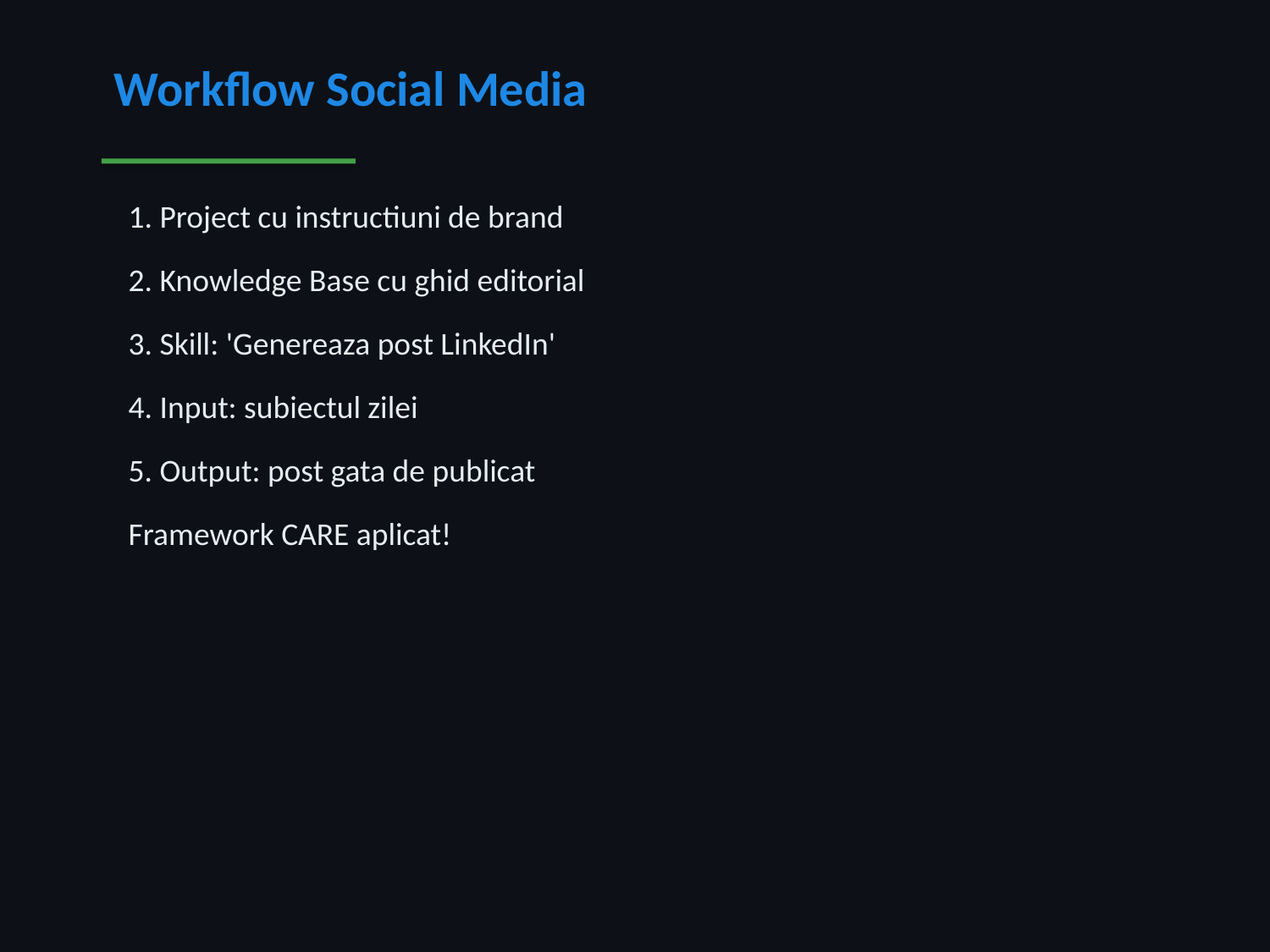

Workflow Social Media

  1. Project cu instructiuni de brand
  2. Knowledge Base cu ghid editorial
  3. Skill: 'Genereaza post LinkedIn'
  4. Input: subiectul zilei
  5. Output: post gata de publicat
  Framework CARE aplicat!